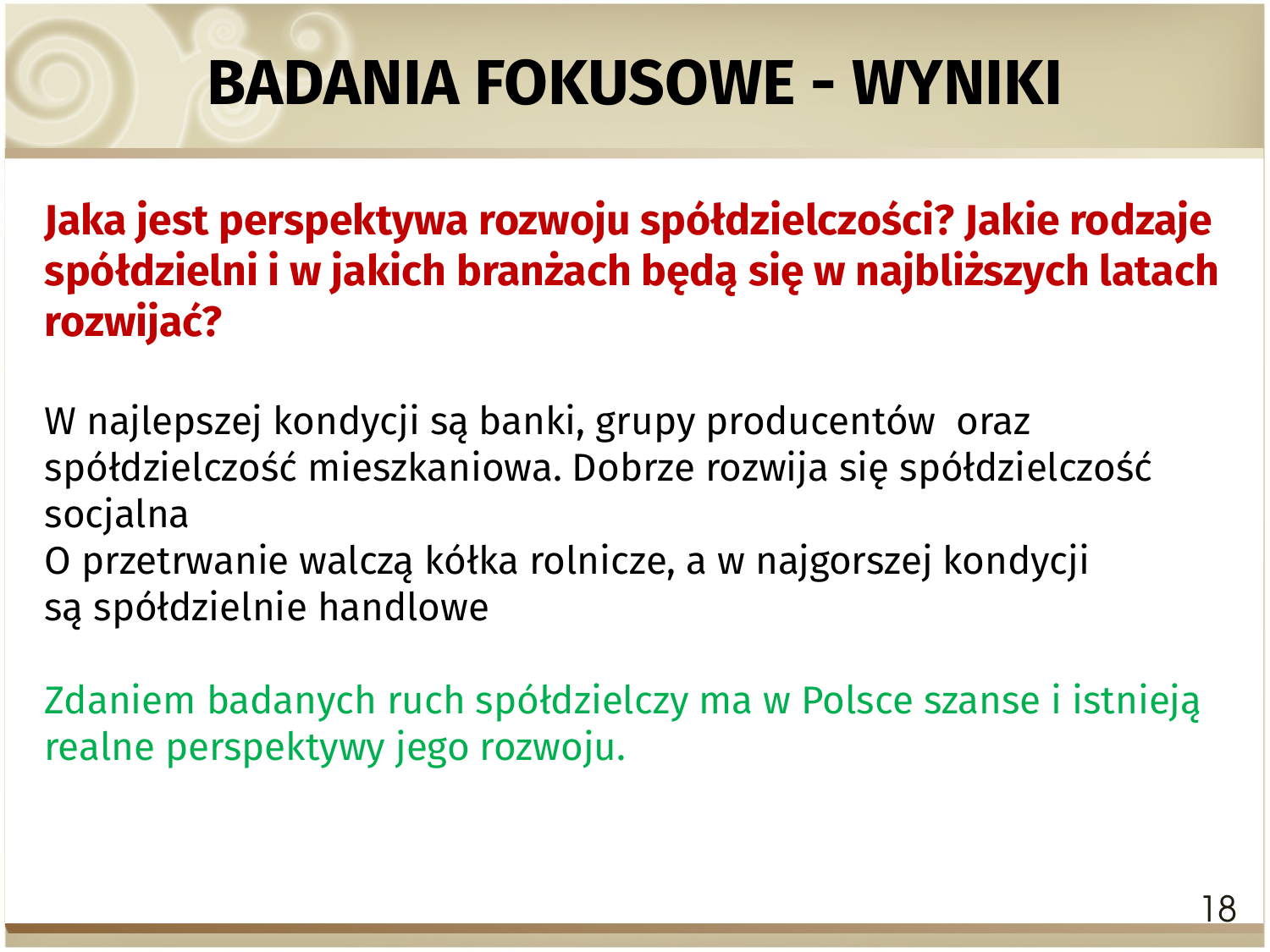

# BADANIA FOKUSOWE - WYNIKI
Jaka jest perspektywa rozwoju spółdzielczości? Jakie rodzaje spółdzielni i w jakich branżach będą się w najbliższych latach rozwijać?

W najlepszej kondycji są banki, grupy producentów  oraz spółdzielczość mieszkaniowa. Dobrze rozwija się spółdzielczość socjalna
O przetrwanie walczą kółka rolnicze, a w najgorszej kondycji
są spółdzielnie handlowe

Zdaniem badanych ruch spółdzielczy ma w Polsce szanse i istnieją realne perspektywy jego rozwoju.

18